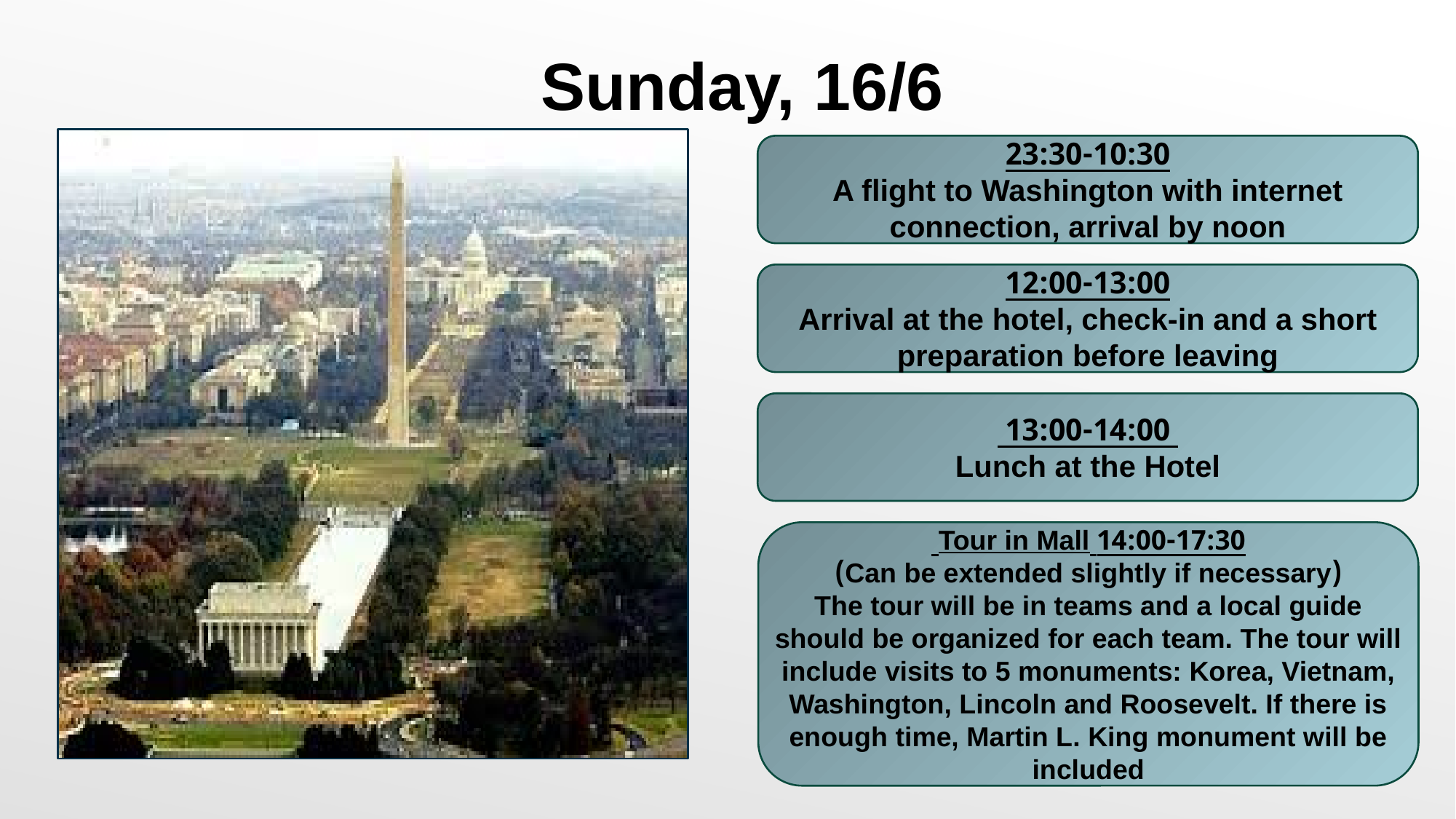

Sunday, 16/6

23:30-10:30
A flight to Washington with internet connection, arrival by noon
12:00-13:00
Arrival at the hotel, check-in and a short preparation before leaving
 13:00-14:00
Lunch at the Hotel
14:00-17:30 Tour in Mall
(Can be extended slightly if necessary)
The tour will be in teams and a local guide should be organized for each team. The tour will include visits to 5 monuments: Korea, Vietnam, Washington, Lincoln and Roosevelt. If there is enough time, Martin L. King monument will be included